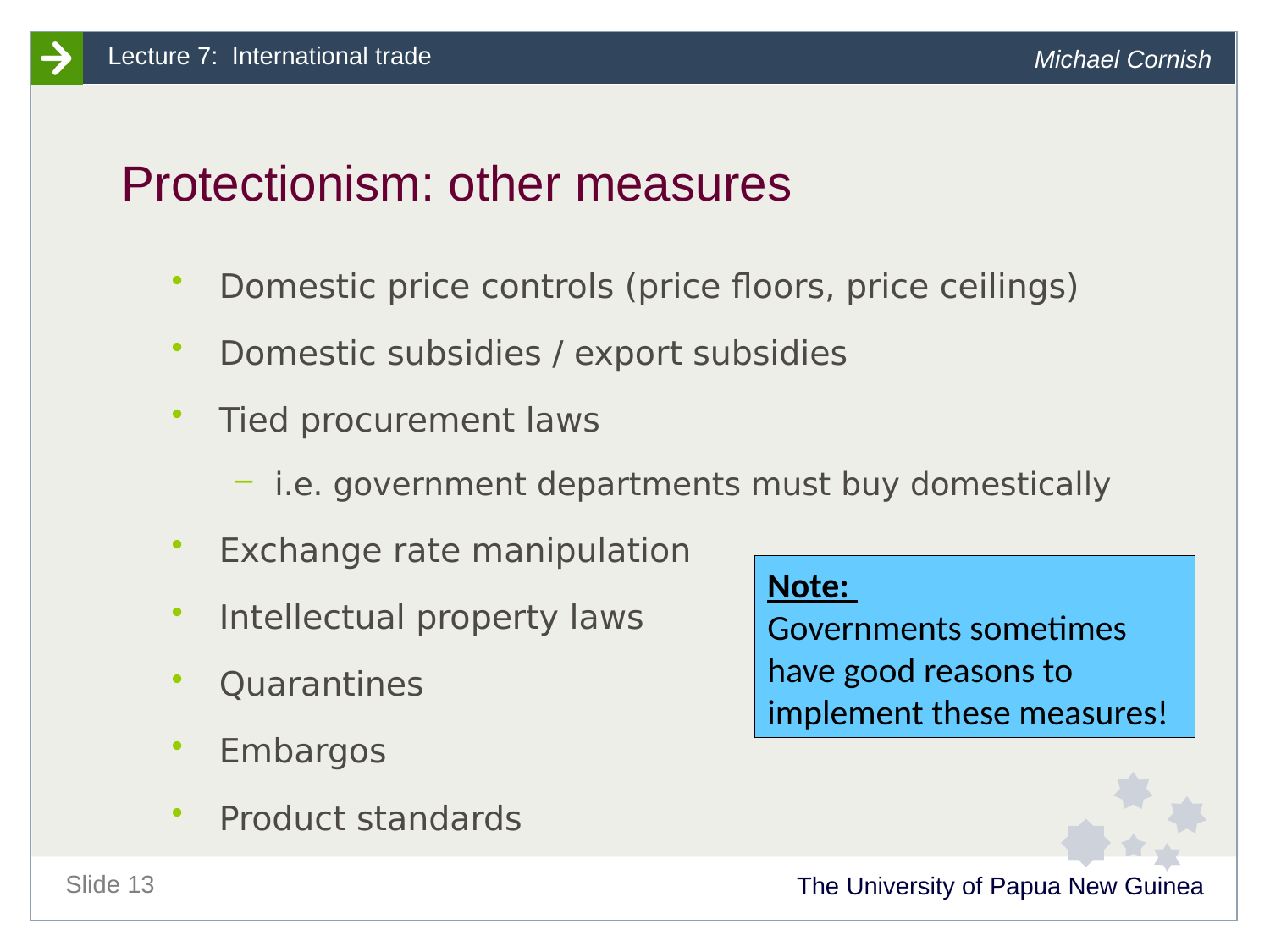

# Protectionism: other measures
Domestic price controls (price floors, price ceilings)
Domestic subsidies / export subsidies
Tied procurement laws
i.e. government departments must buy domestically
Exchange rate manipulation
Intellectual property laws
Quarantines
Embargos
Product standards

Note:
Governments sometimes have good reasons to implement these measures!